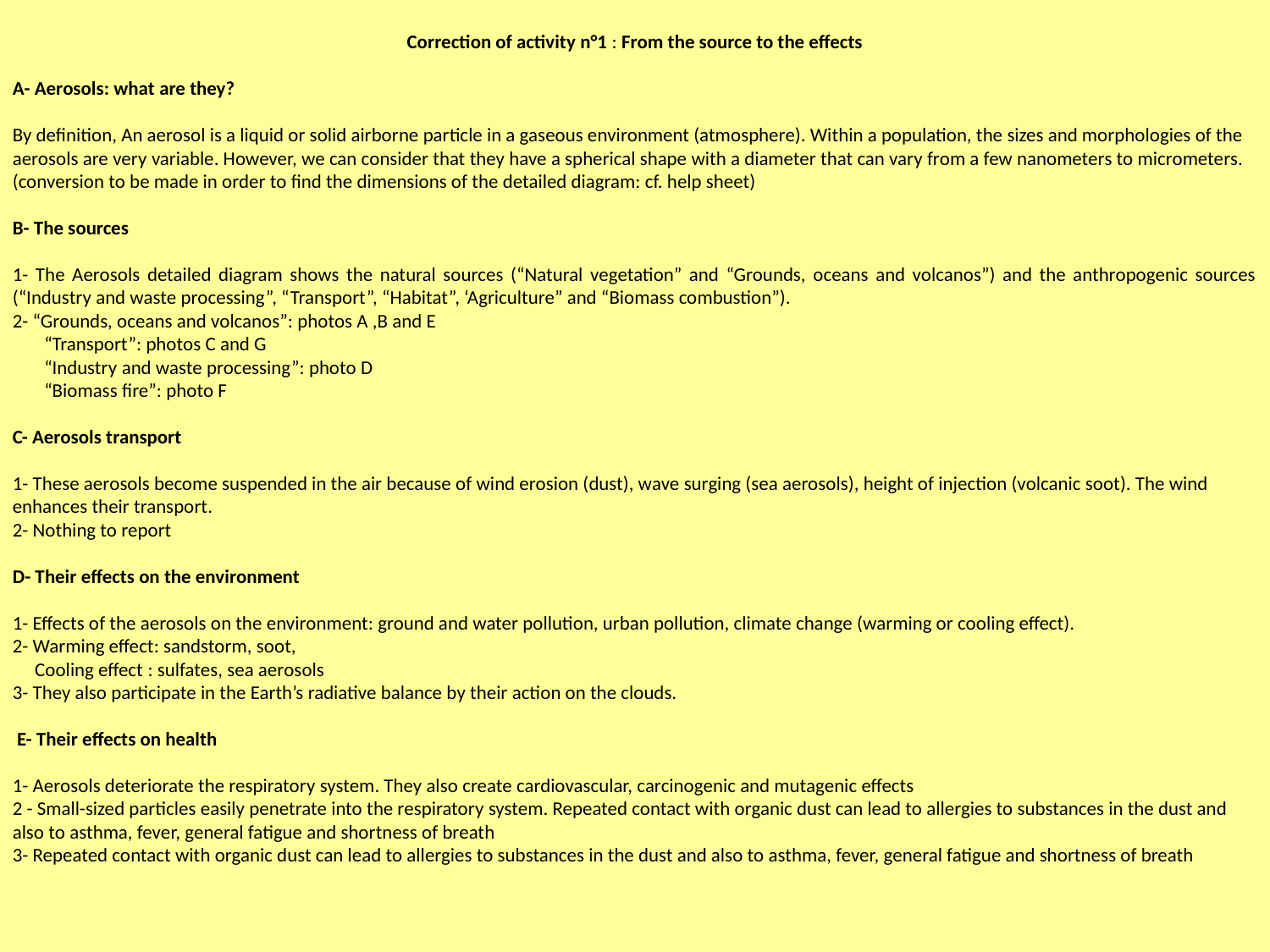

Correction of activity n°1 : From the source to the effects

A- Aerosols: what are they?

By definition, An aerosol is a liquid or solid airborne particle in a gaseous environment (atmosphere). Within a population, the sizes and morphologies of the aerosols are very variable. However, we can consider that they have a spherical shape with a diameter that can vary from a few nanometers to micrometers. (conversion to be made in order to find the dimensions of the detailed diagram: cf. help sheet)

B- The sources

1- The Aerosols detailed diagram shows the natural sources (“Natural vegetation” and “Grounds, oceans and volcanos”) and the anthropogenic sources (“Industry and waste processing”, “Transport”, “Habitat”, ‘Agriculture” and “Biomass combustion”).
2- “Grounds, oceans and volcanos”: photos A ,B and E
	“Transport”: photos C and G
	“Industry and waste processing”: photo D
	“Biomass fire”: photo F

C- Aerosols transport

1- These aerosols become suspended in the air because of wind erosion (dust), wave surging (sea aerosols), height of injection (volcanic soot). The wind enhances their transport.
2- Nothing to report

D- Their effects on the environment

1- Effects of the aerosols on the environment: ground and water pollution, urban pollution, climate change (warming or cooling effect).
2- Warming effect: sandstorm, soot,
     Cooling effect : sulfates, sea aerosols
3- They also participate in the Earth’s radiative balance by their action on the clouds.

 E- Their effects on health

1- Aerosols deteriorate the respiratory system. They also create cardiovascular, carcinogenic and mutagenic effects
2 - Small-sized particles easily penetrate into the respiratory system. Repeated contact with organic dust can lead to allergies to substances in the dust and also to asthma, fever, general fatigue and shortness of breath
3- Repeated contact with organic dust can lead to allergies to substances in the dust and also to asthma, fever, general fatigue and shortness of breath